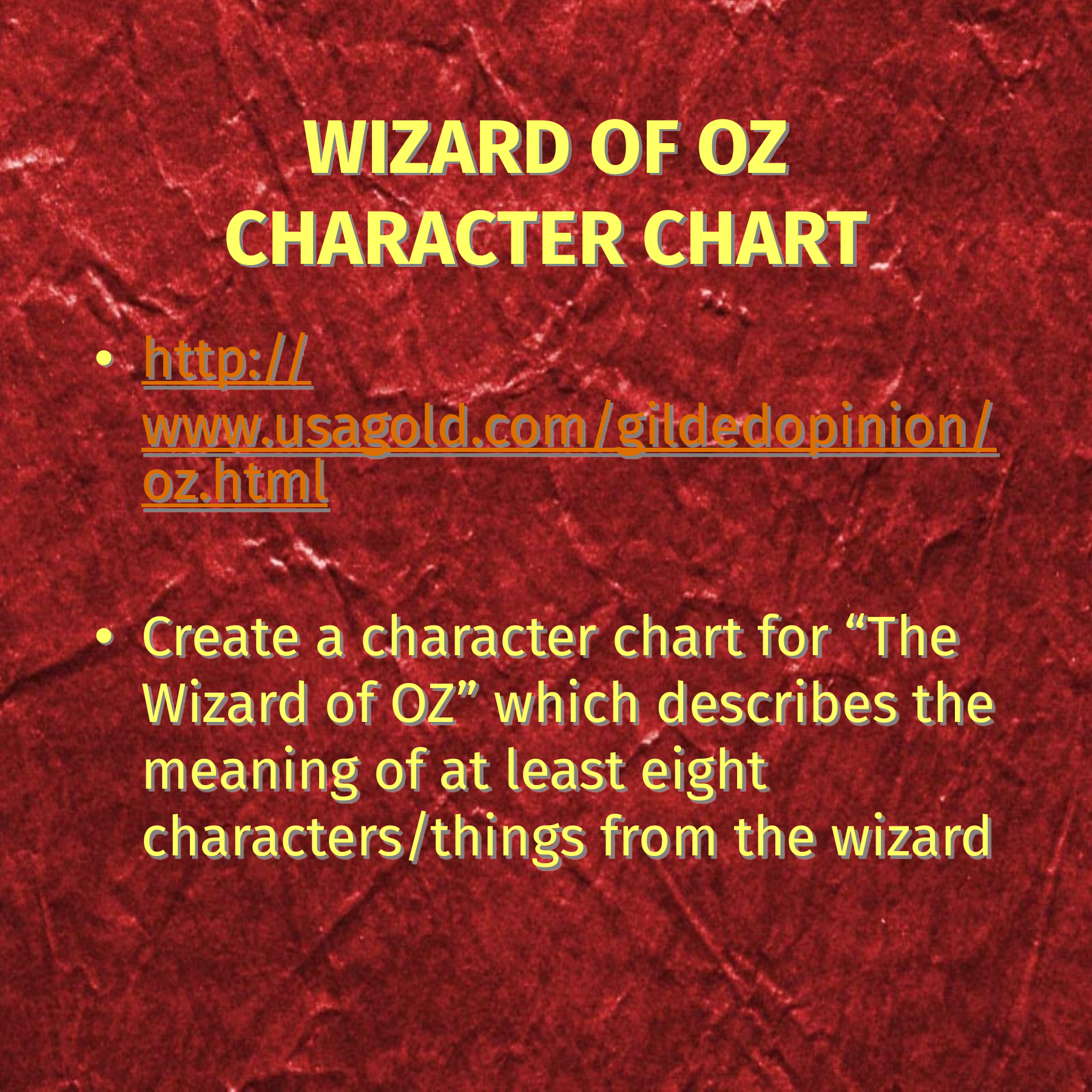

# WIZARD OF OZ CHARACTER CHART
http://www.usagold.com/gildedopinion/oz.html

Create a character chart for “The Wizard of OZ” which describes the meaning of at least eight characters/things from the wizard